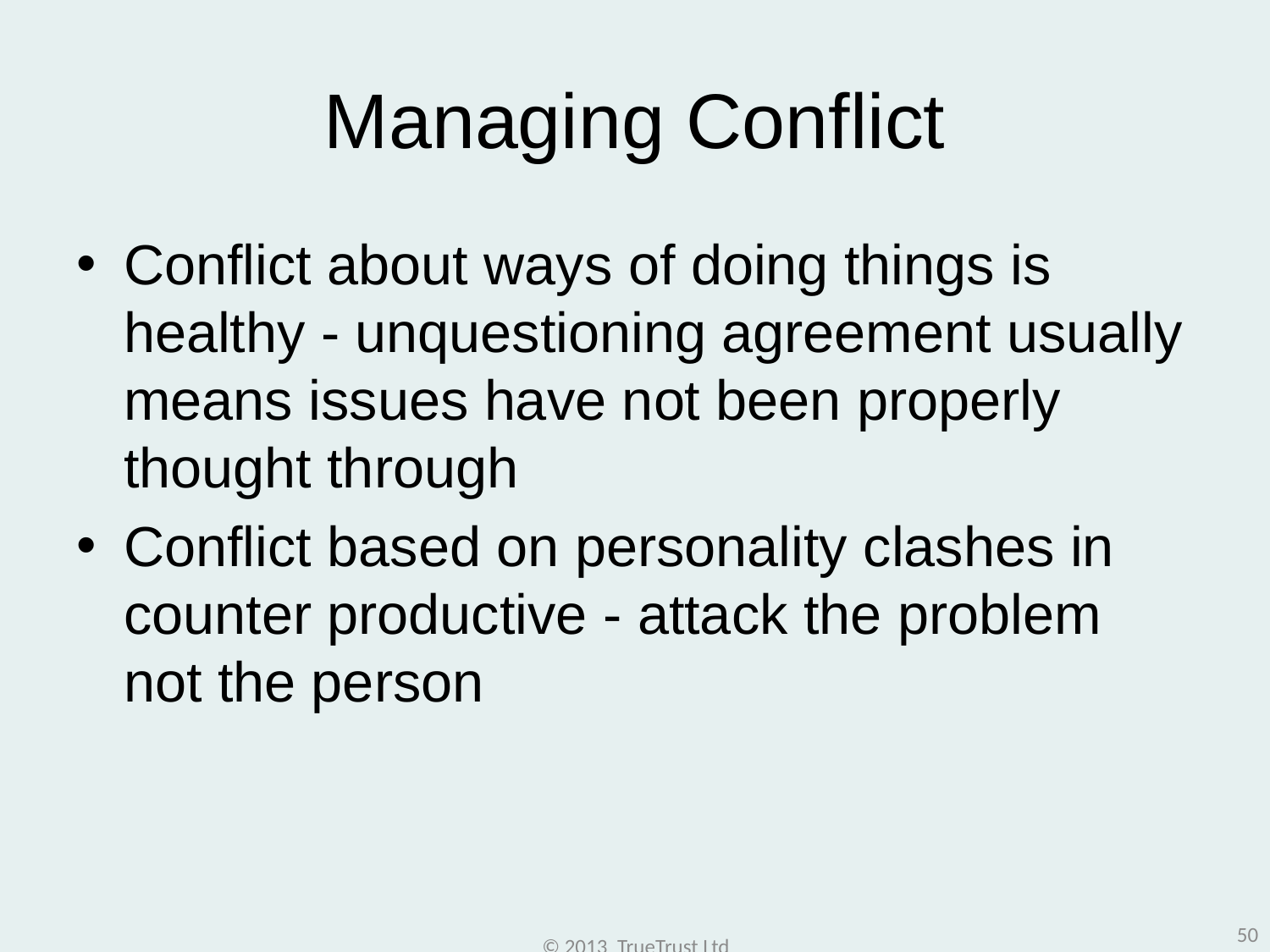

# Managing Conflict
Conflict about ways of doing things is healthy - unquestioning agreement usually means issues have not been properly thought through
Conflict based on personality clashes in counter productive - attack the problem not the person
50
© 2013  TrueTrust Ltd